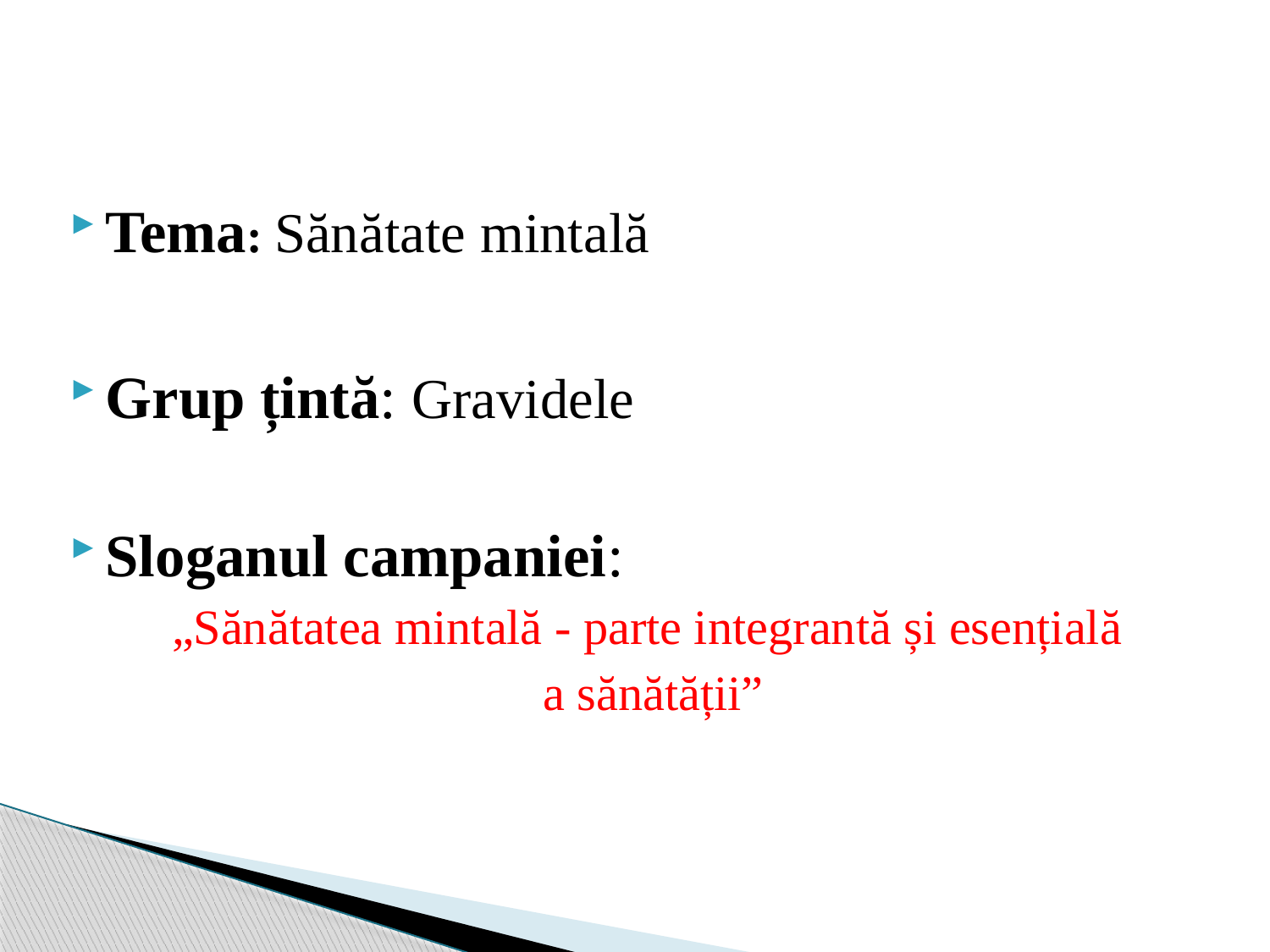

Tema: Sănătate mintală

Grup țintă: Gravidele

Sloganul campaniei:
„Sănătatea mintală - parte integrantă și esențială
a sănătății”